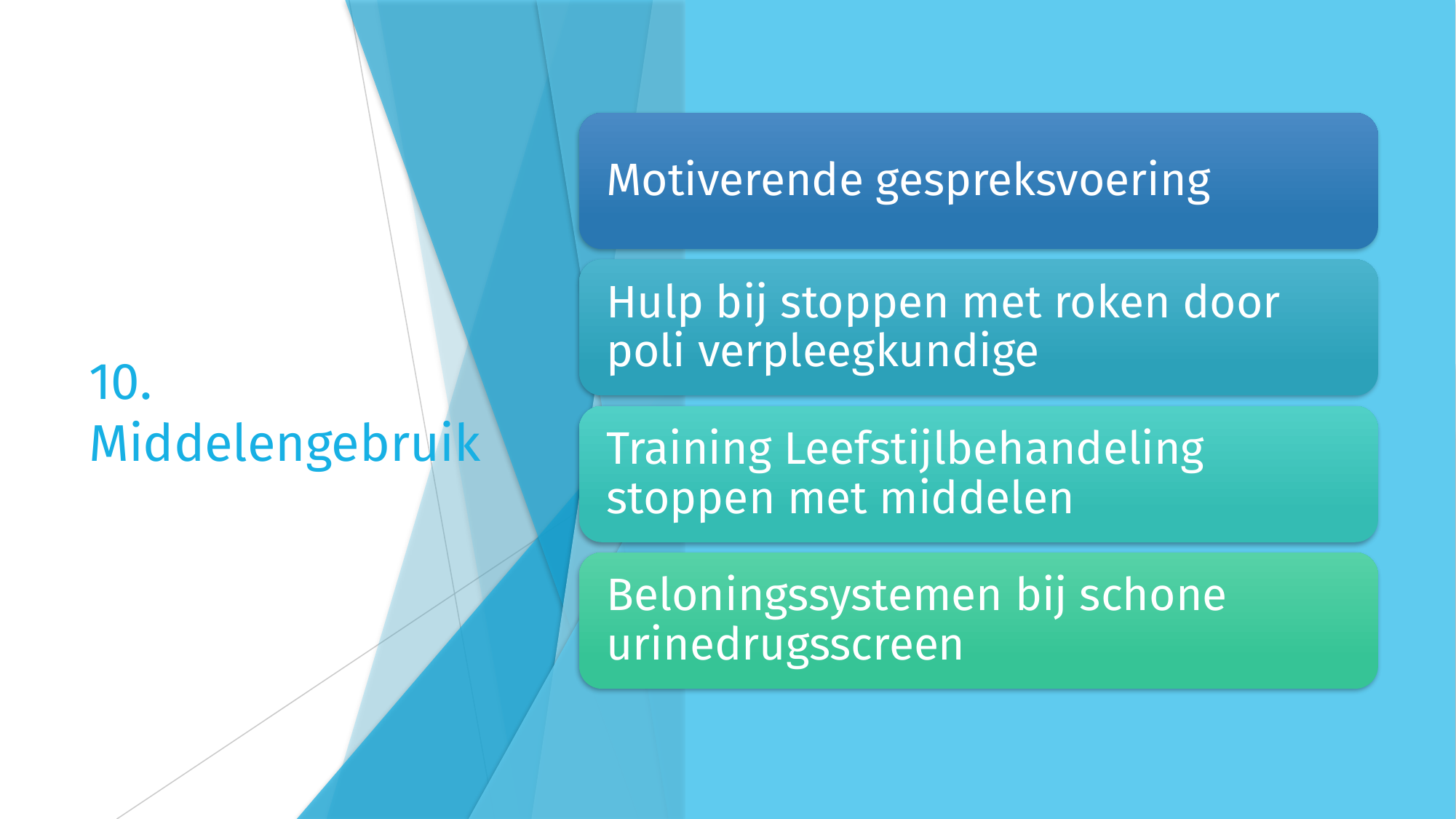

Motiverende gespreksvoering
Hulp bij stoppen met roken door poli verpleegkundige
Training Leefstijlbehandeling stoppen met middelen
Beloningssystemen bij schone urinedrugsscreen
# 10. Middelengebruik